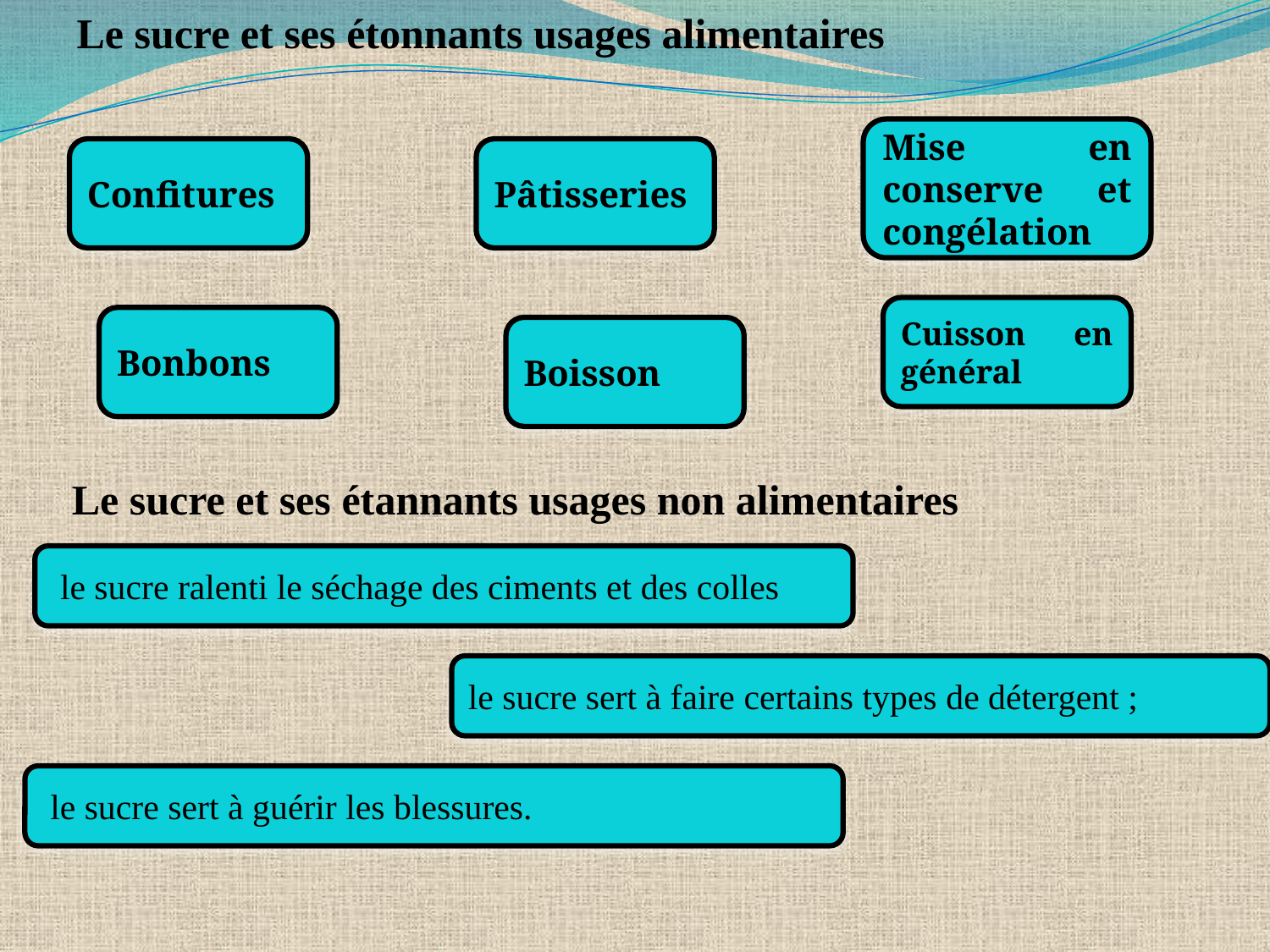

Le sucre et ses étonnants usages alimentaires
Mise en conserve et congélation
Confitures
Pâtisseries
Cuisson en général
Bonbons
Boisson
Le sucre et ses étannants usages non alimentaires
 le sucre ralenti le séchage des ciments et des colles

le sucre sert à faire certains types de détergent ;
 le sucre sert à guérir les blessures.